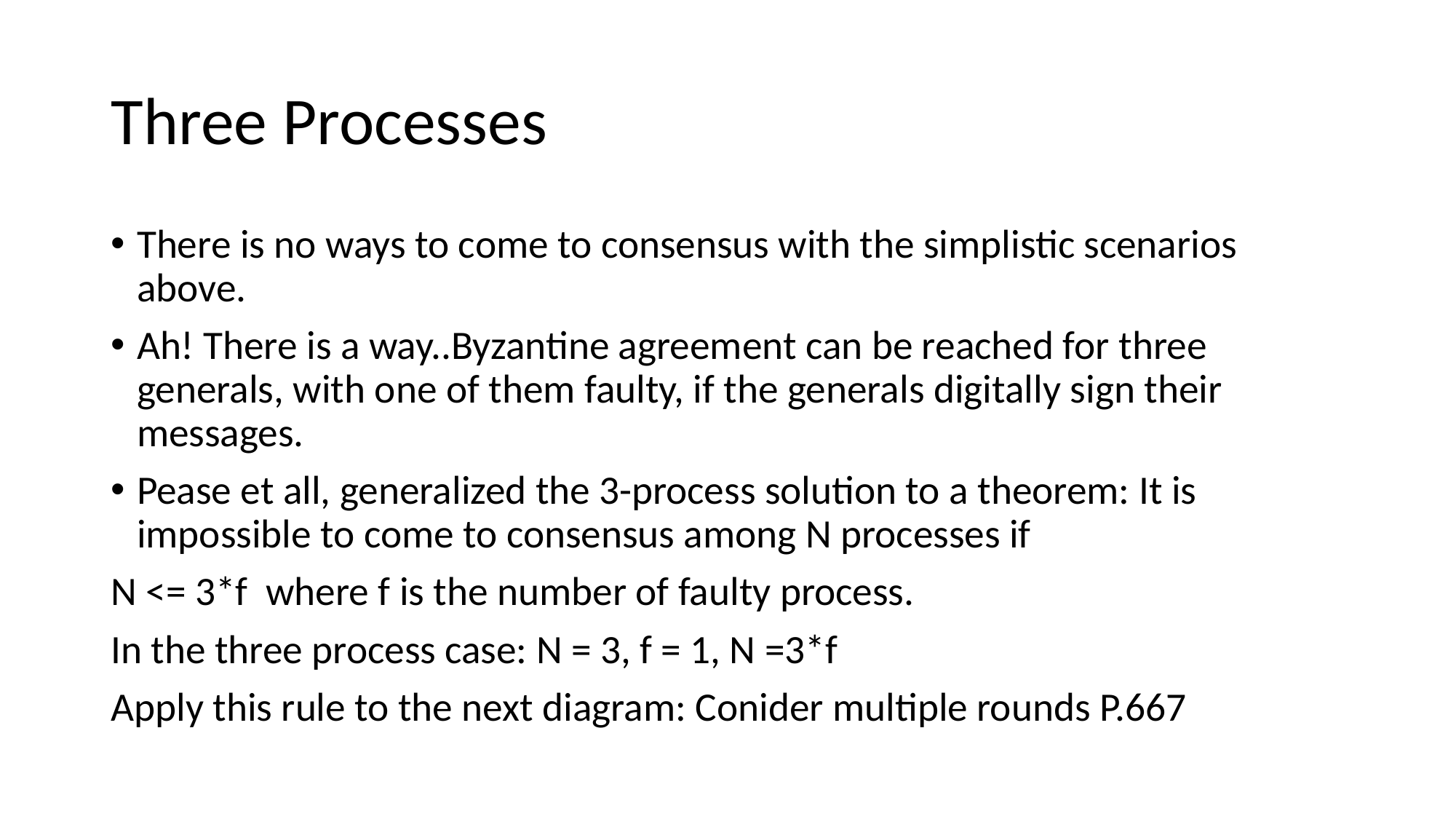

# Three Processes
There is no ways to come to consensus with the simplistic scenarios above.
Ah! There is a way..Byzantine agreement can be reached for three generals, with one of them faulty, if the generals digitally sign their messages.
Pease et all, generalized the 3-process solution to a theorem: It is impossible to come to consensus among N processes if
N <= 3*f  where f is the number of faulty process.
In the three process case: N = 3, f = 1, N =3*f
Apply this rule to the next diagram: Conider multiple rounds P.667